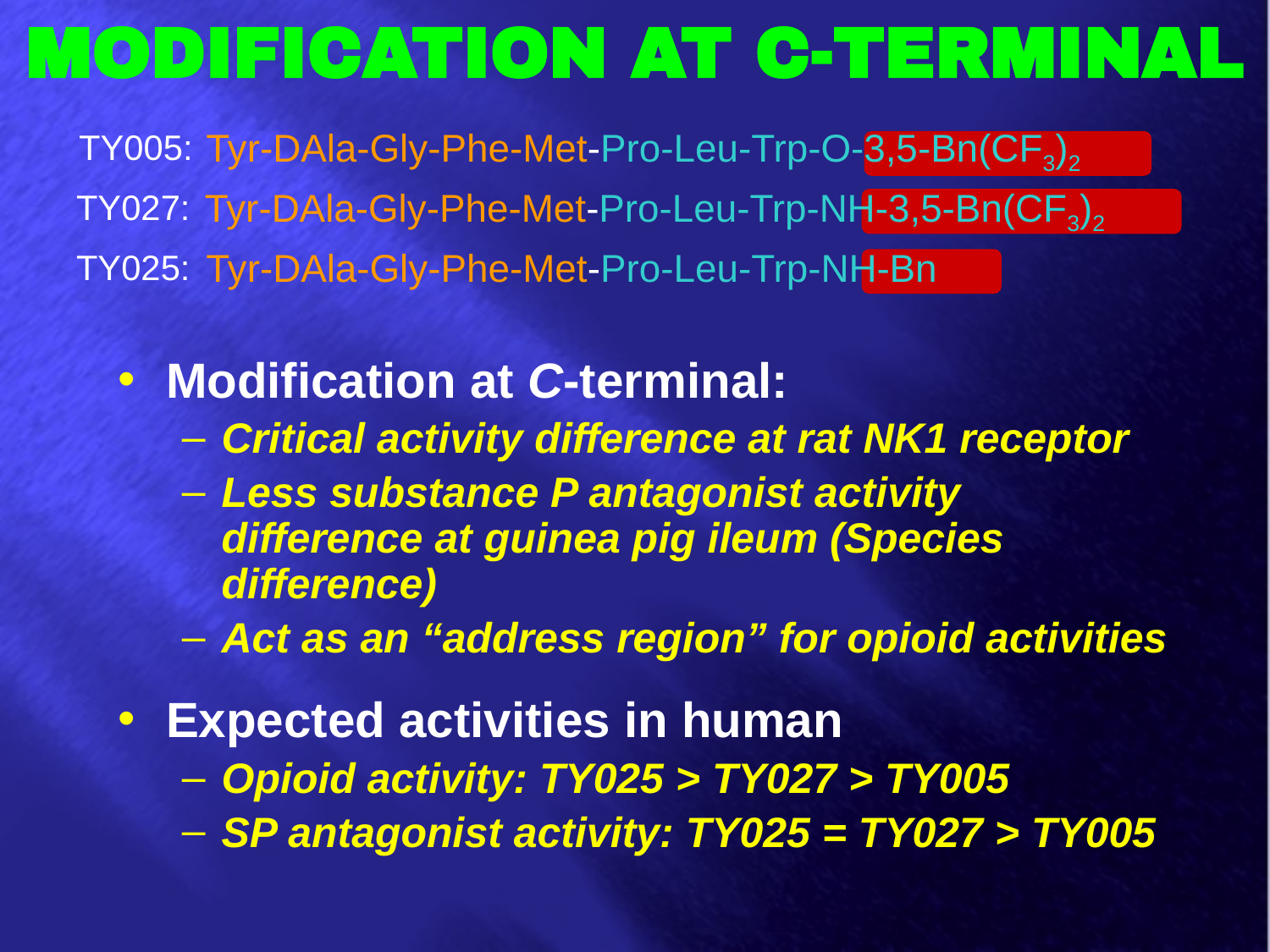

MODIFICATION AT C-TERMINAL
Tyr-DAla-Gly-Phe-Met-Pro-Leu-Trp-O-3,5-Bn(CF3)2
TY005:

Tyr-DAla-Gly-Phe-Met-Pro-Leu-Trp-NH-3,5-Bn(CF3)2
TY027:

Tyr-DAla-Gly-Phe-Met-Pro-Leu-Trp-NH-Bn
TY025:

Modification at C-terminal:
Critical activity difference at rat NK1 receptor
Less substance P antagonist activity difference at guinea pig ileum (Species difference)
Act as an “address region” for opioid activities

Expected activities in human
Opioid activity: TY025 > TY027 > TY005
SP antagonist activity: TY025 = TY027 > TY005